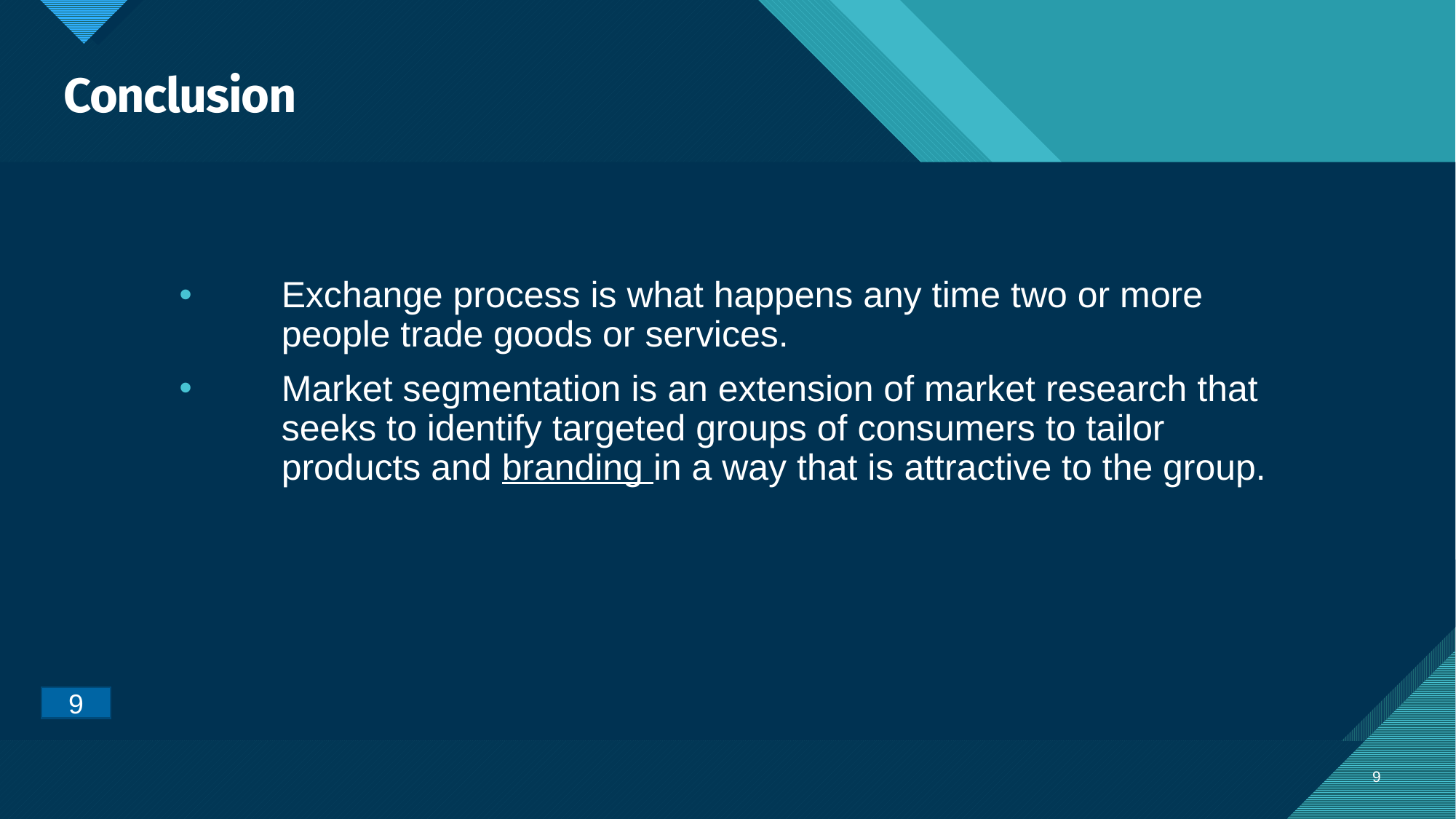

# Conclusion
Exchange process is what happens any time two or more people trade goods or services.
Market segmentation is an extension of market research that seeks to identify targeted groups of consumers to tailor products and branding in a way that is attractive to the group.

9
9